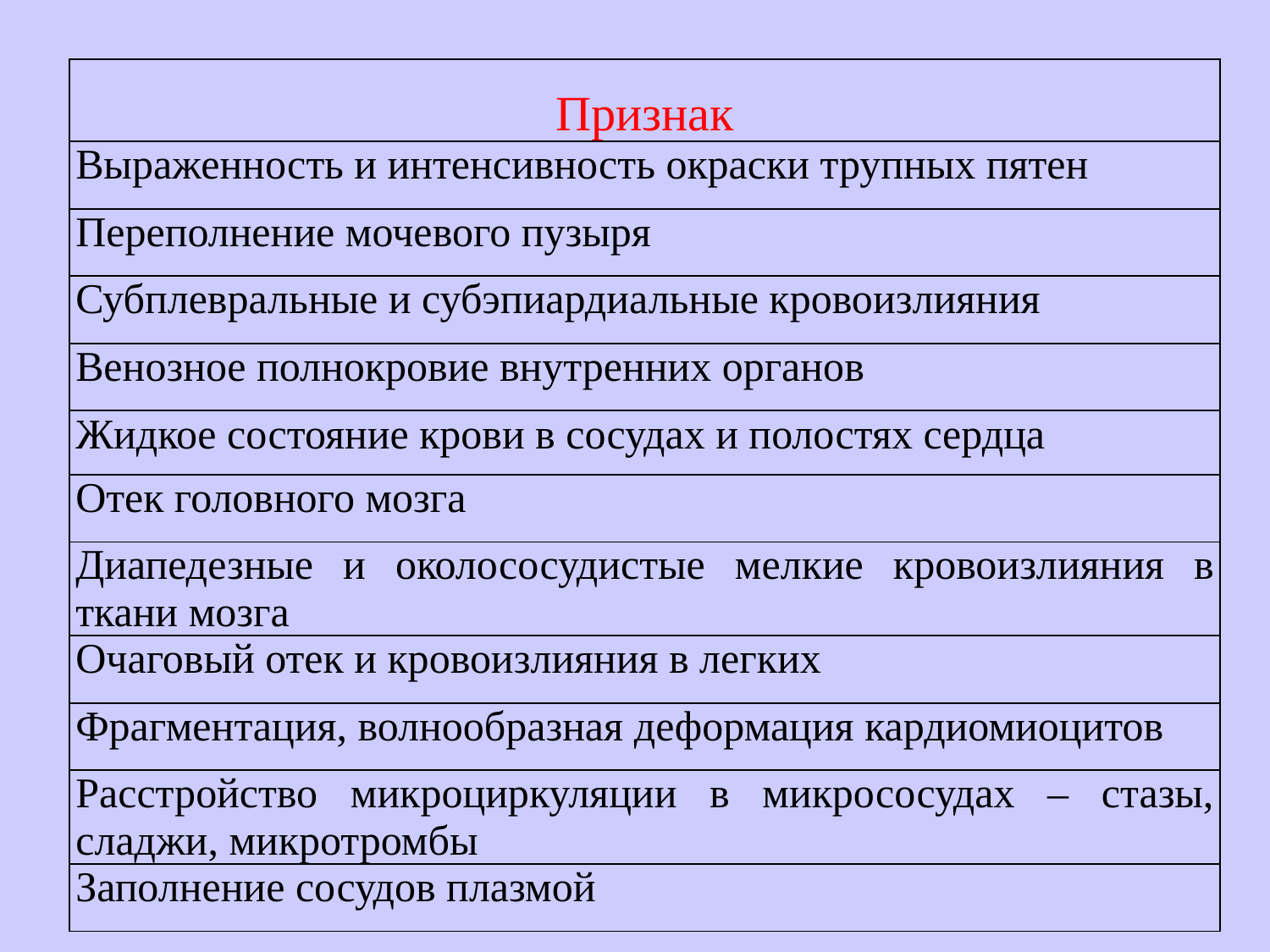

| Признак |
| --- |
| Выраженность и интенсивность окраски трупных пятен |
| Переполнение мочевого пузыря |
| Субплевральные и субэпиардиальные кровоизлияния |
| Венозное полнокровие внутренних органов |
| Жидкое состояние крови в сосудах и полостях сердца |
| Отек головного мозга |
| Диапедезные и околососудистые мелкие кровоизлияния в ткани мозга |
| Очаговый отек и кровоизлияния в легких |
| Фрагментация, волнообразная деформация кардиомиоцитов |
| Расстройство микроциркуляции в микрососудах – стазы, сладжи, микротромбы |
| Заполнение сосудов плазмой |